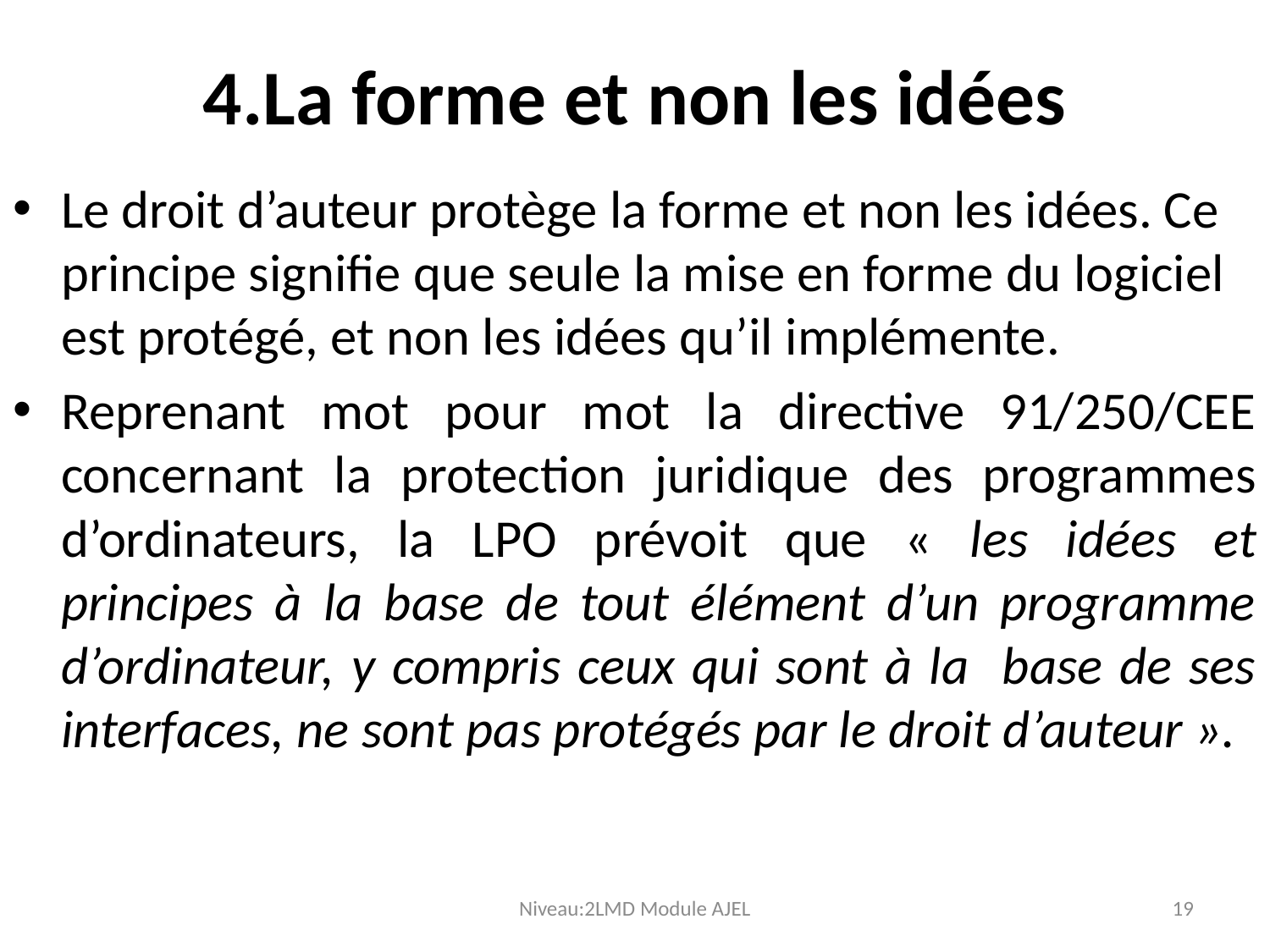

# 4.La forme et non les idées
Le droit d’auteur protège la forme et non les idées. Ce principe signifie que seule la mise en forme du logiciel est protégé, et non les idées qu’il implémente.
Reprenant mot pour mot la directive 91/250/CEE concernant la protection juridique des programmes d’ordinateurs, la LPO prévoit que « les idées et principes à la base de tout élément d’un programme d’ordinateur, y compris ceux qui sont à la  base de ses interfaces, ne sont pas protégés par le droit d’auteur ».
Niveau:2LMD Module AJEL
19